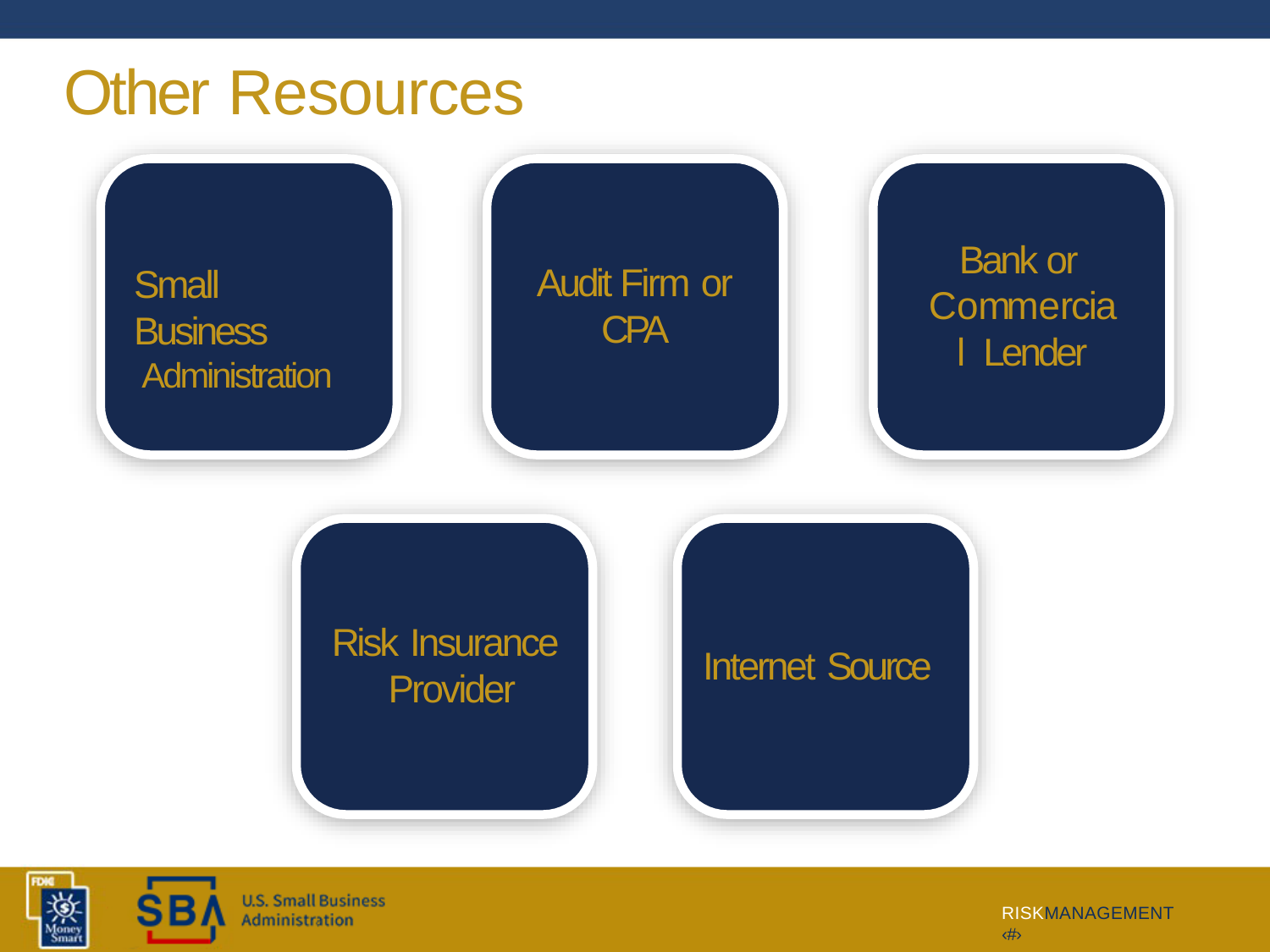

# Other Resources

Bank or  Commercial  Lender
Audit Firm or
CPA
Small Business
Administration

Risk Insurance  Provider
Internet Source
RISKMANAGEMENT ‹#›